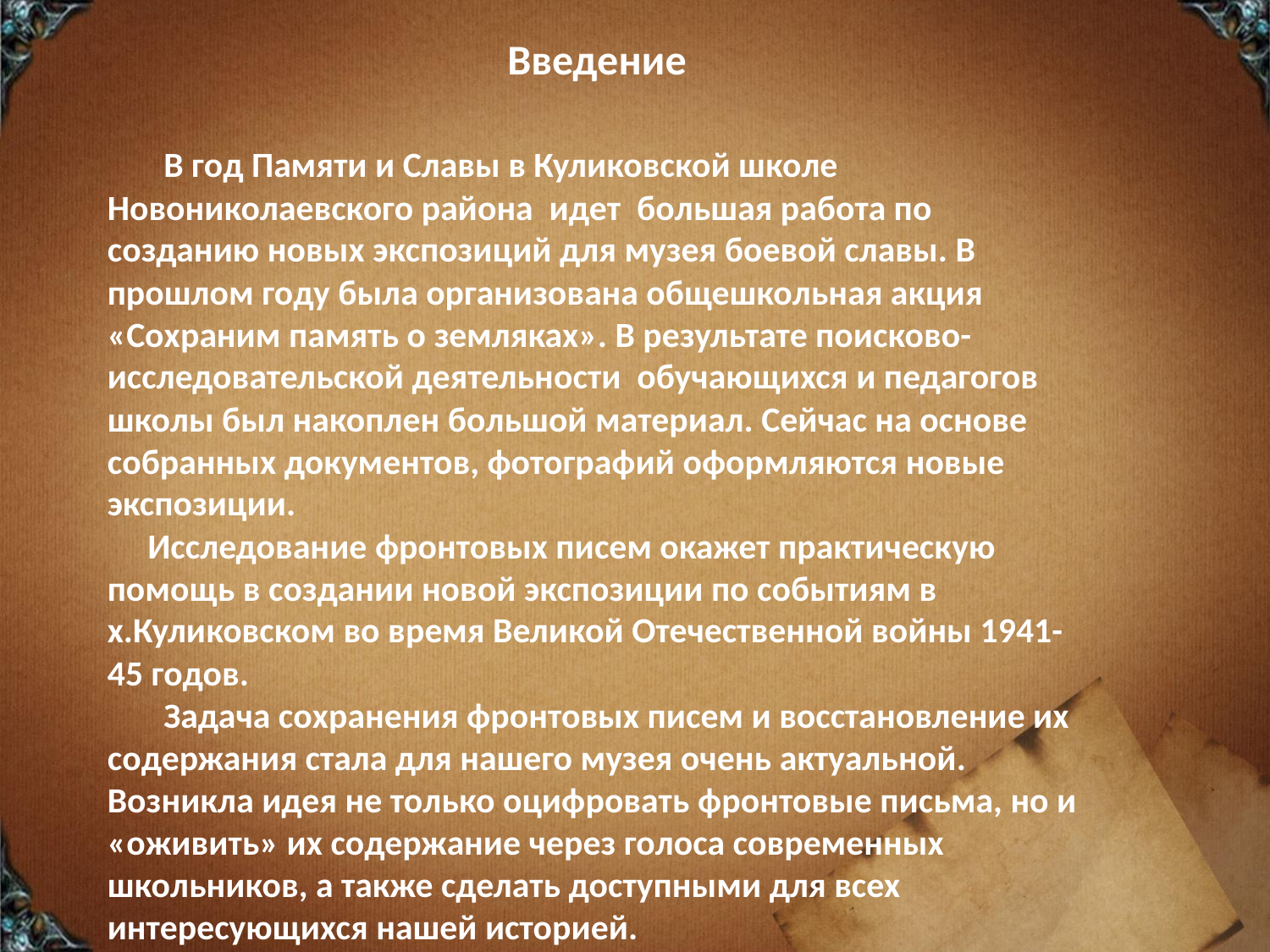

Введение
       В год Памяти и Славы в Куликовской школе  Новониколаевского района  идет  большая работа по созданию новых экспозиций для музея боевой славы. В прошлом году была организована общешкольная акция «Сохраним память о земляках». В результате поисково-исследовательской деятельности  обучающихся и педагогов школы был накоплен большой материал. Сейчас на основе собранных документов, фотографий оформляются новые экспозиции.
     Исследование фронтовых писем окажет практическую помощь в создании новой экспозиции по событиям в х.Куликовском во время Великой Отечественной войны 1941-45 годов.
       Задача сохранения фронтовых писем и восстановление их содержания стала для нашего музея очень актуальной.
Возникла идея не только оцифровать фронтовые письма, но и «оживить» их содержание через голоса современных школьников, а также сделать доступными для всех интересующихся нашей историей.